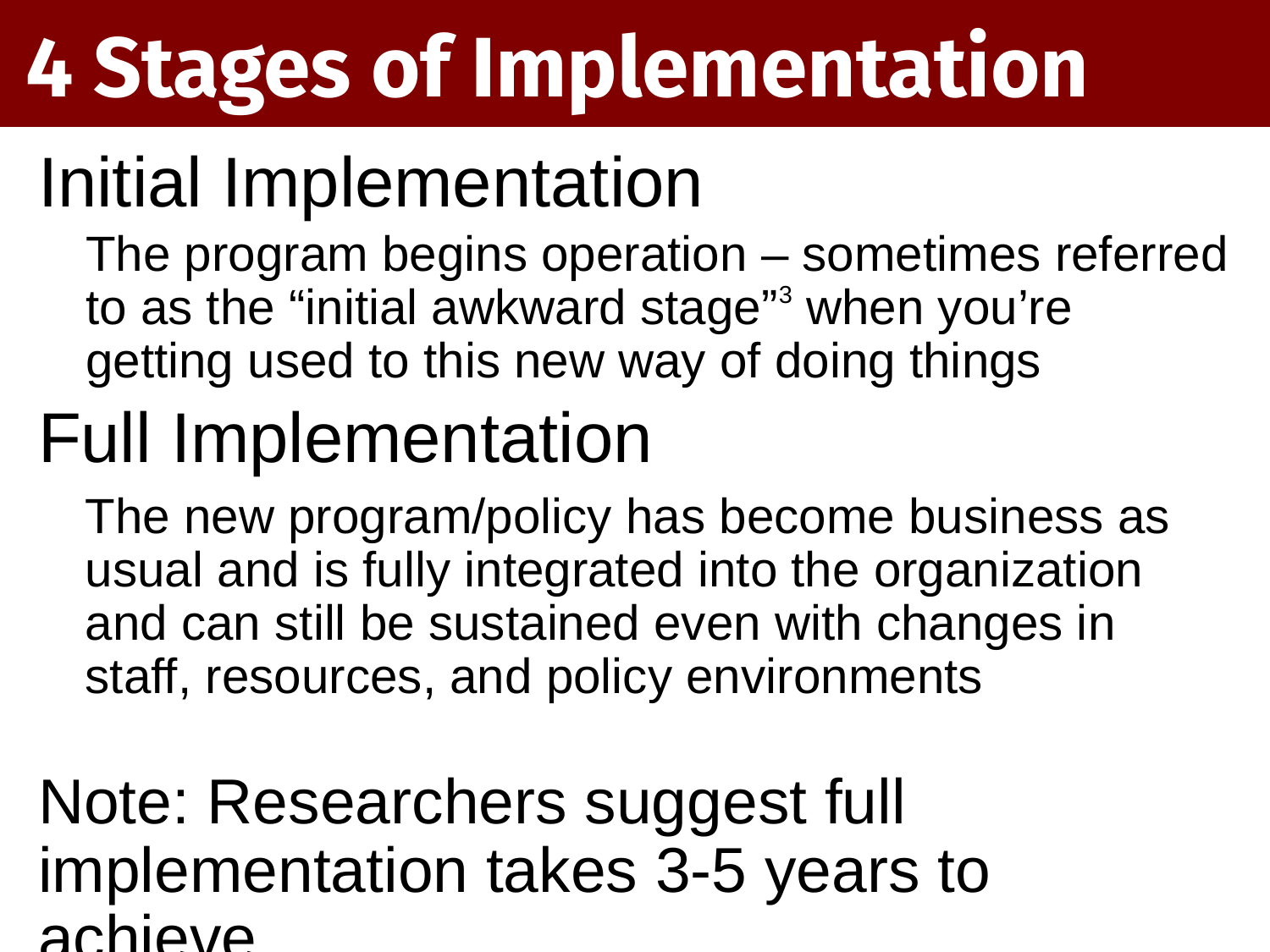

4 Stages of Implementation
Initial Implementation
The program begins operation – sometimes referred to as the “initial awkward stage”3 when you’re getting used to this new way of doing things
Full Implementation
The new program/policy has become business as usual and is fully integrated into the organization and can still be sustained even with changes in staff, resources, and policy environments

Note: Researchers suggest full implementation takes 3-5 years to achieve.